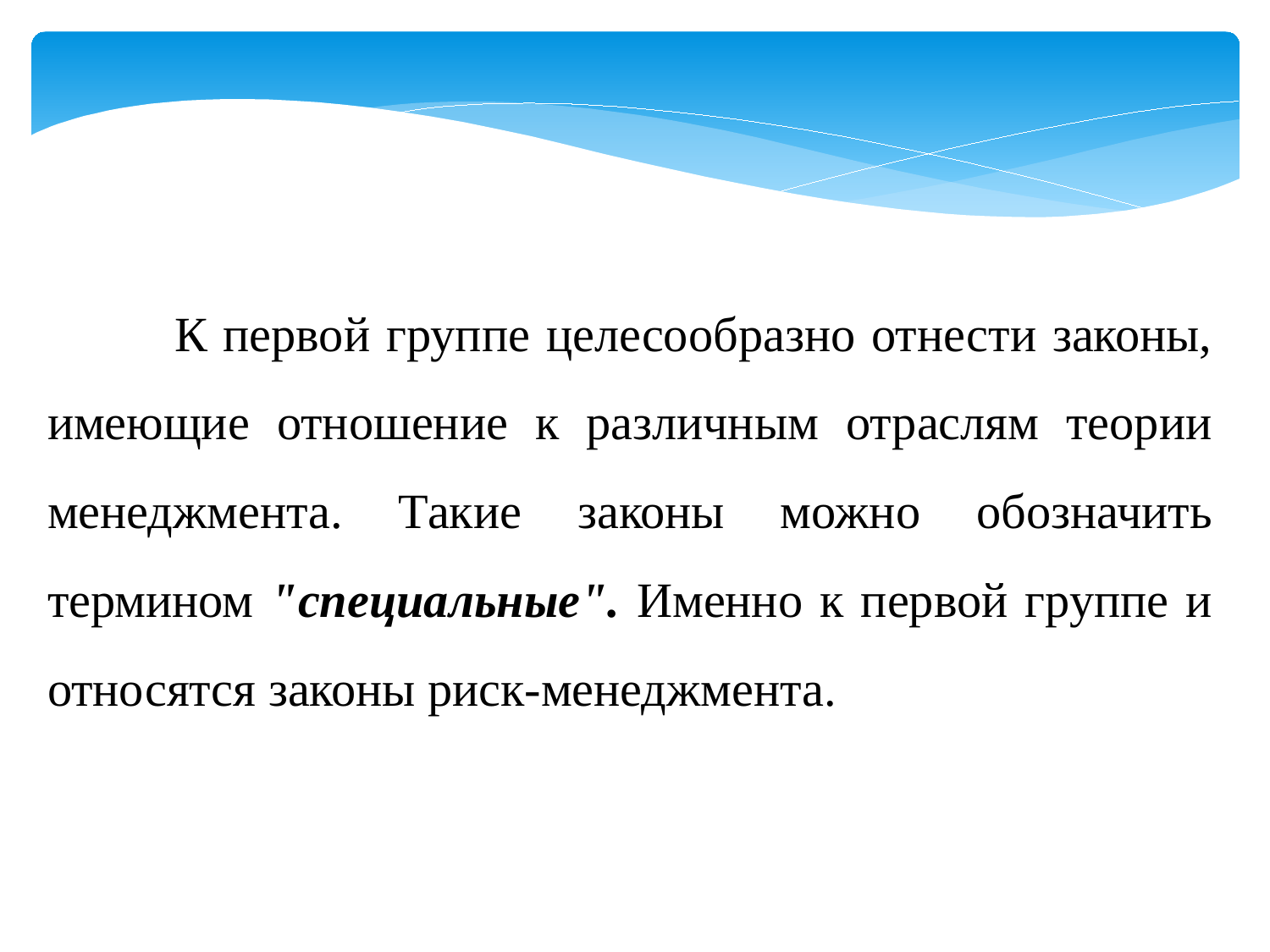

К первой группе целесообразно отнести законы, имеющие отношение к различным отраслям теории менеджмен­та. Такие законы можно обозначить термином "специальные". Именно к первой группе и относятся законы риск-менеджмента.